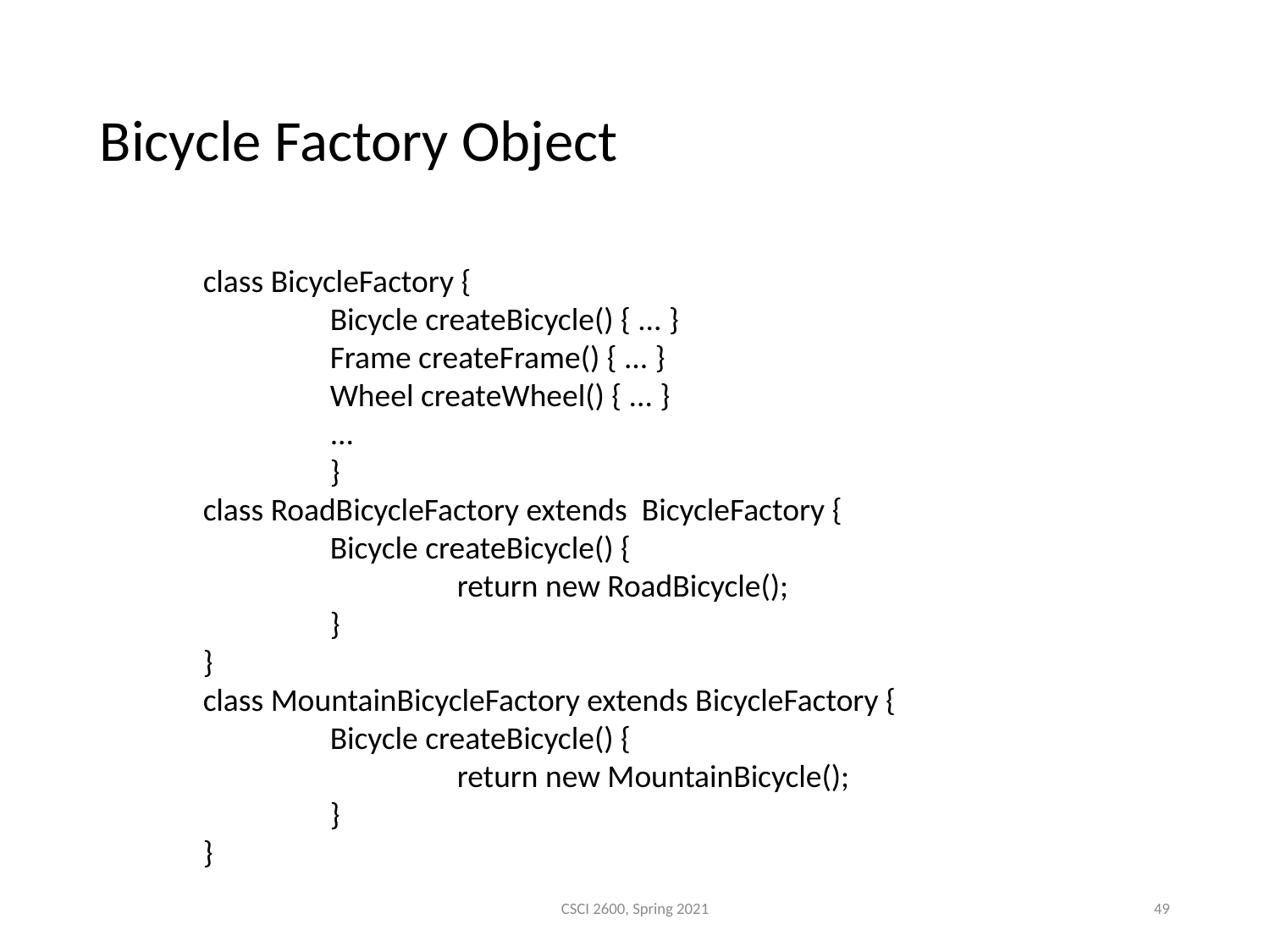

Bicycle Factory Object
class BicycleFactory {
	Bicycle createBicycle() { ... }
	Frame createFrame() { ... }
	Wheel createWheel() { ... }
	...
	}
class RoadBicycleFactory extends  BicycleFactory {
	Bicycle createBicycle() {
		return new RoadBicycle();
	}
}
class MountainBicycleFactory extends BicycleFactory {
	Bicycle createBicycle() {
		return new MountainBicycle();
	}
}
CSCI 2600, Spring 2021
49